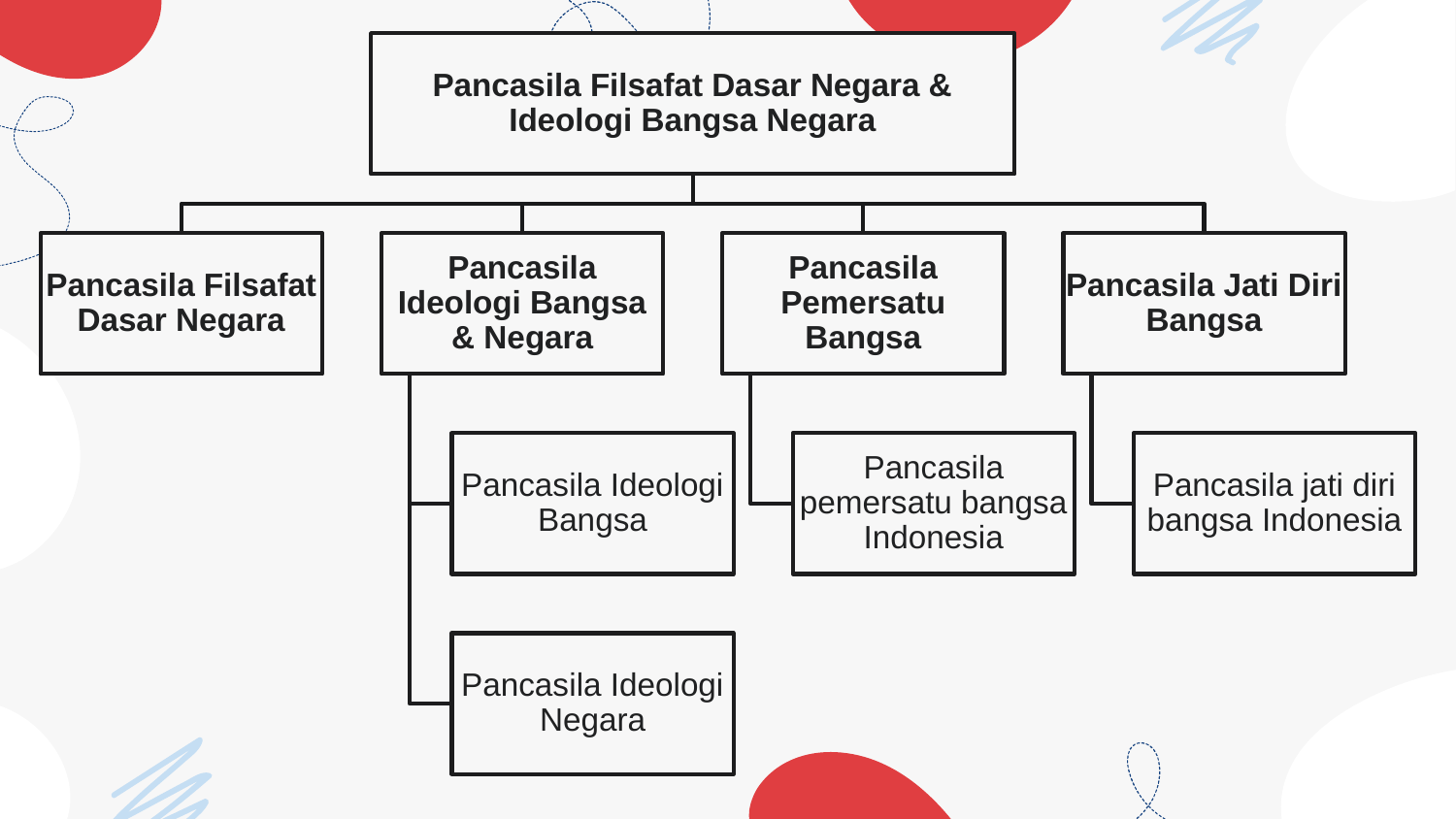

Pancasila Filsafat Dasar Negara & Ideologi Bangsa Negara
Pancasila Filsafat Dasar Negara
Pancasila Ideologi Bangsa & Negara
Pancasila Ideologi Bangsa
Pancasila Ideologi Negara
Pancasila Pemersatu Bangsa
Pancasila pemersatu bangsa Indonesia
Pancasila Jati Diri Bangsa
Pancasila jati diri bangsa Indonesia